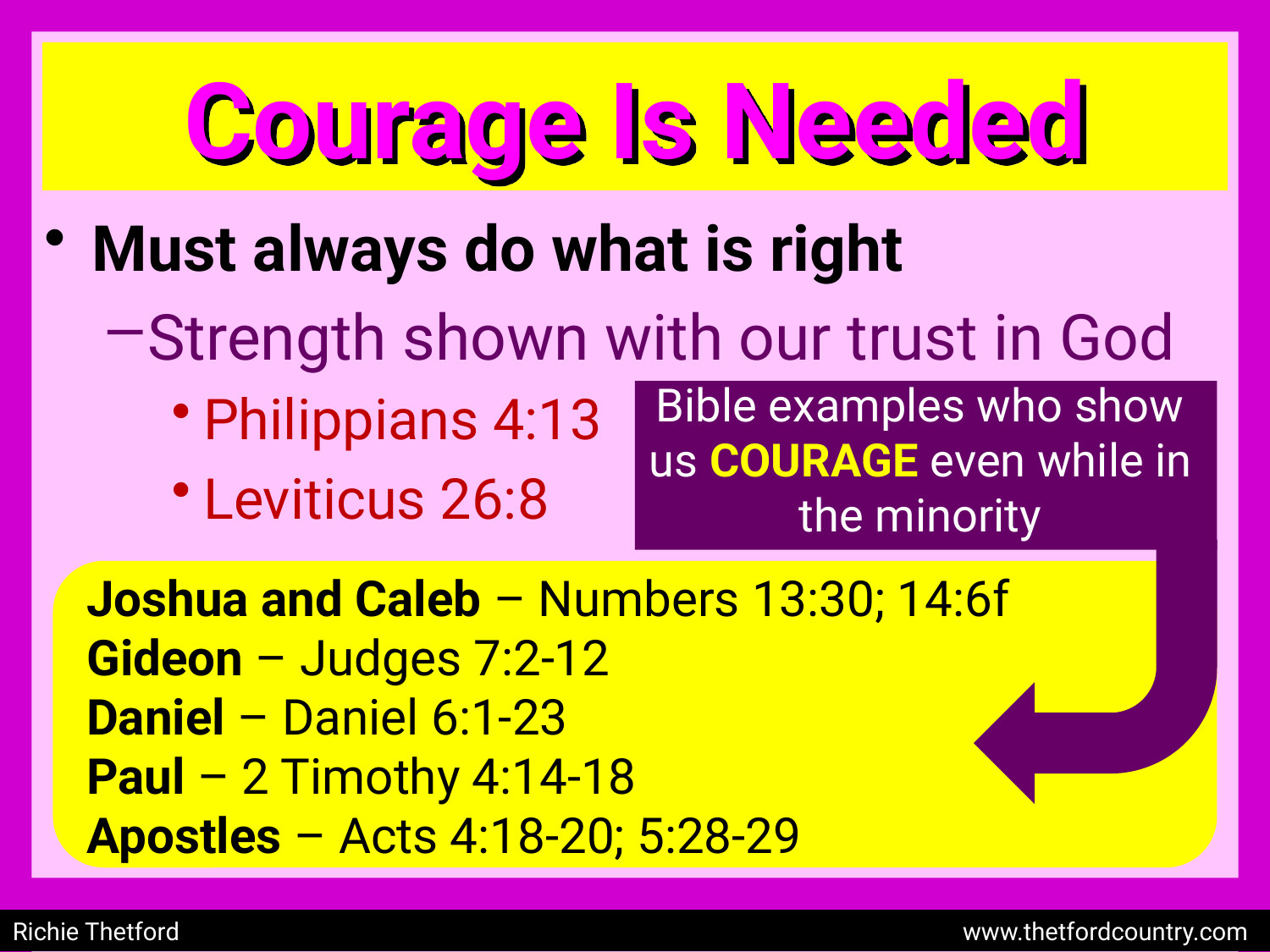

# Courage Is Needed
Must always do what is right
Strength shown with our trust in God
Philippians 4:13
Leviticus 26:8
Bible examples who show us COURAGE even while in the minority

Joshua and Caleb – Numbers 13:30; 14:6f
Gideon – Judges 7:2-12
Daniel – Daniel 6:1-23
Paul – 2 Timothy 4:14-18
Apostles – Acts 4:18-20; 5:28-29

Richie Thetford						          www.thetfordcountry.com